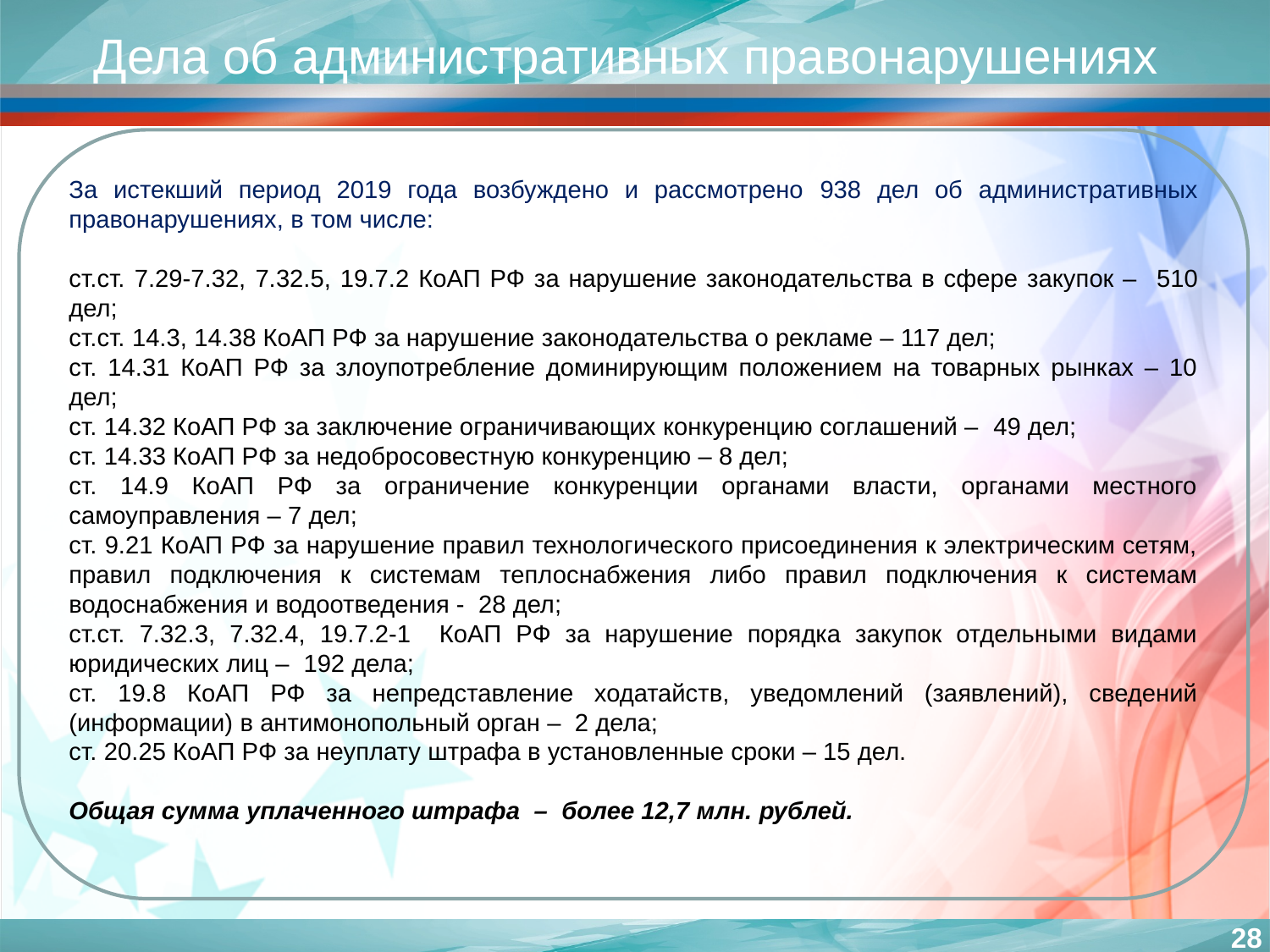

# Дела об административных правонарушениях
За истекший период 2019 года возбуждено и рассмотрено 938 дел об административных правонарушениях, в том числе:

ст.ст. 7.29-7.32, 7.32.5, 19.7.2 КоАП РФ за нарушение законодательства в сфере закупок –  510 дел;
ст.ст. 14.3, 14.38 КоАП РФ за нарушение законодательства о рекламе – 117 дел;
ст. 14.31 КоАП РФ за злоупотребление доминирующим положением на товарных рынках – 10 дел;
ст. 14.32 КоАП РФ за заключение ограничивающих конкуренцию соглашений –  49 дел;
ст. 14.33 КоАП РФ за недобросовестную конкуренцию – 8 дел;
ст. 14.9 КоАП РФ за ограничение конкуренции органами власти, органами местного самоуправления – 7 дел;
ст. 9.21 КоАП РФ за нарушение правил технологического присоединения к электрическим сетям, правил подключения к системам теплоснабжения либо правил подключения к системам водоснабжения и водоотведения -  28 дел;
ст.ст. 7.32.3, 7.32.4, 19.7.2-1  КоАП РФ за нарушение порядка закупок отдельными видами юридических лиц –  192 дела;
ст. 19.8 КоАП РФ за непредставление ходатайств, уведомлений (заявлений), сведений (информации) в антимонопольный орган –  2 дела;
ст. 20.25 КоАП РФ за неуплату штрафа в установленные сроки – 15 дел.

Общая сумма уплаченного штрафа  –  более 12,7 млн. рублей.

28